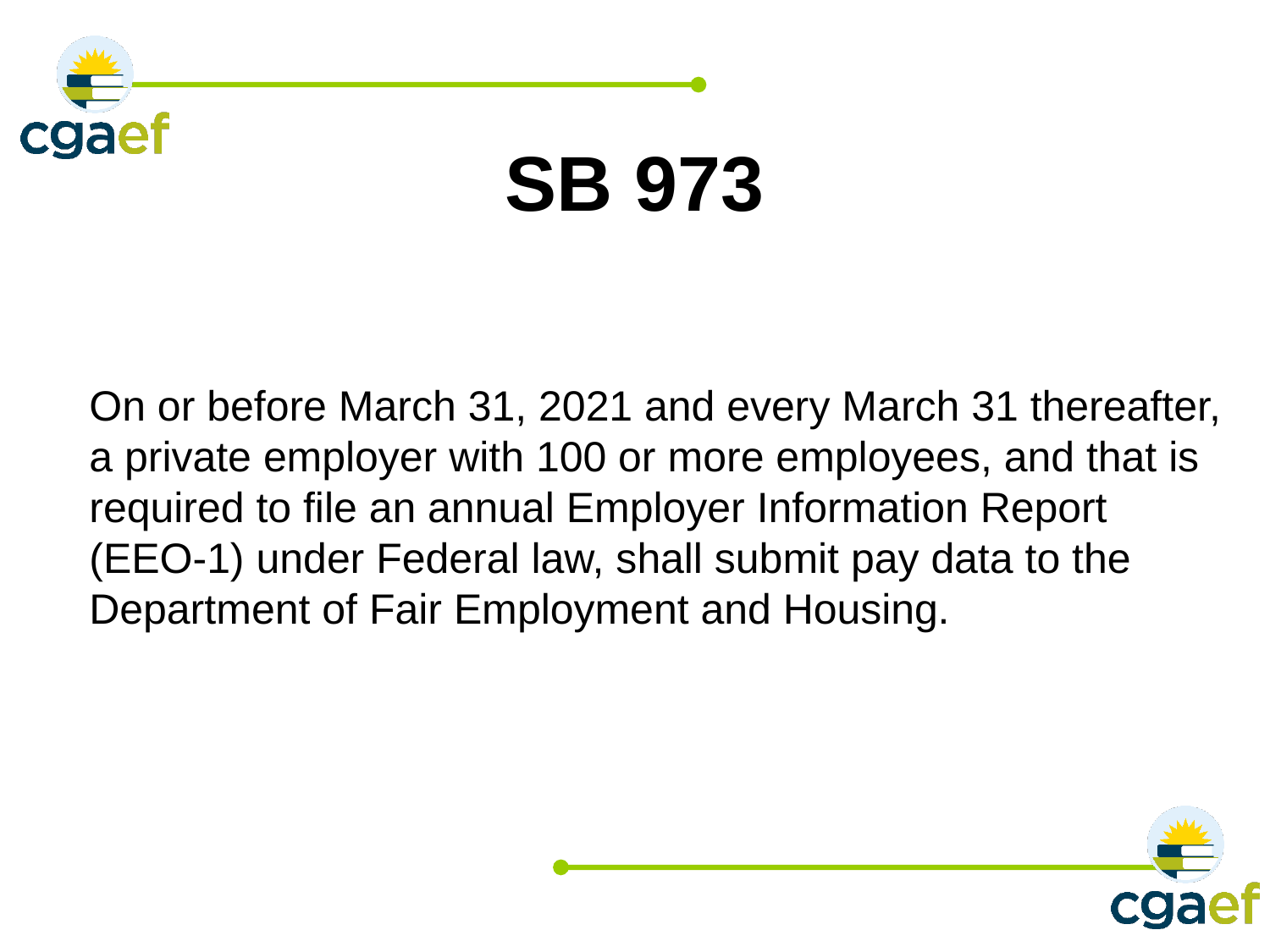

# SB 973

On or before March 31, 2021 and every March 31 thereafter, a private employer with 100 or more employees, and that is required to file an annual Employer Information Report (EEO-1) under Federal law, shall submit pay data to the Department of Fair Employment and Housing.